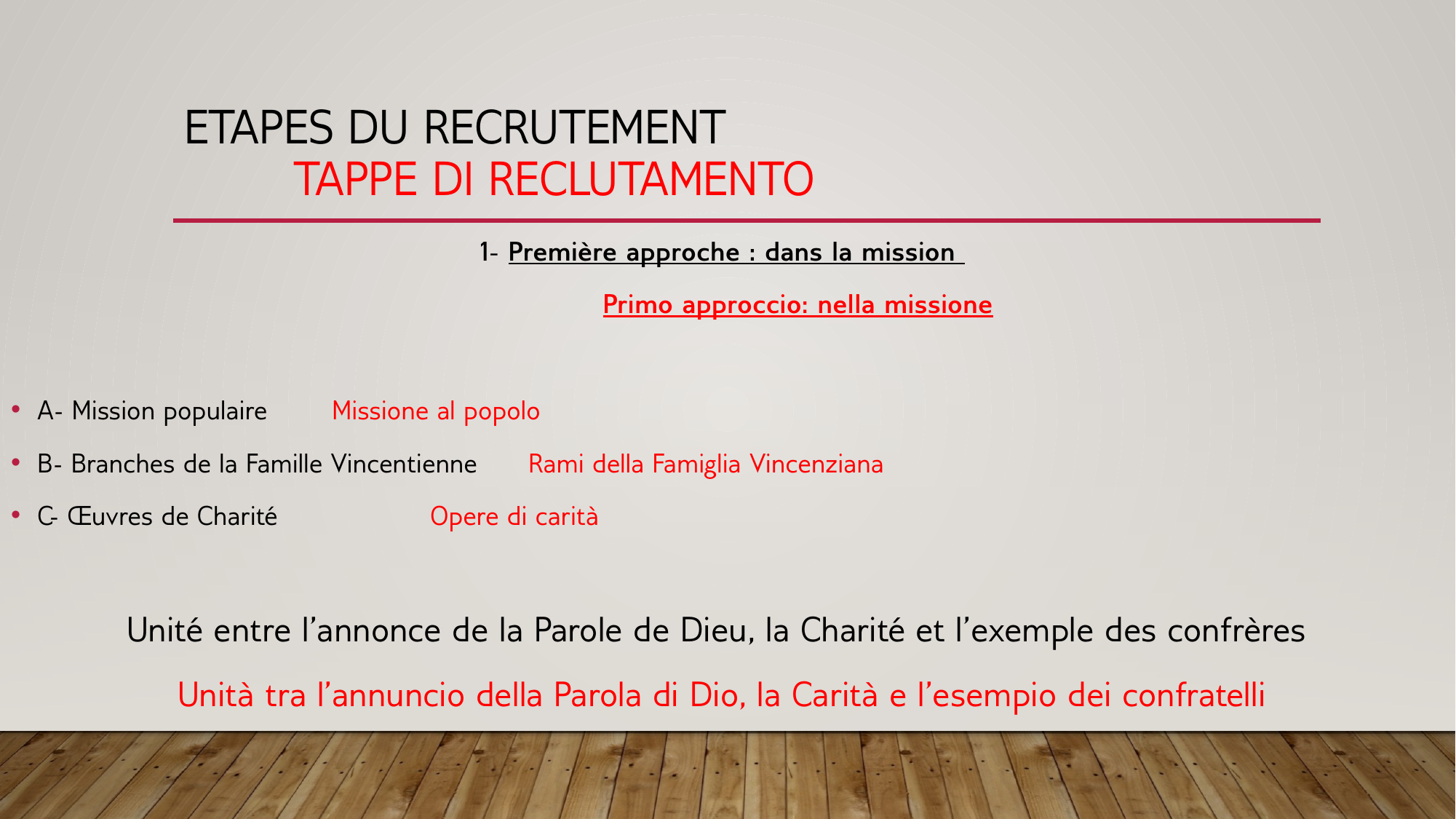

# Etapes du recrutement tappe di reclutamento
1- Première approche : dans la mission
                 Primo approccio: nella missione

A- Mission populaire    			Missione al popolo
B- Branches de la Famille Vincentienne 	Rami della Famiglia Vincenziana
C- Œuvres de Charité       		Opere di carità

Unité entre l’annonce de la Parole de Dieu, la Charité et l’exemple des confrères
Unità tra l’annuncio della Parola di Dio, la Carità e l’esempio dei confratelli